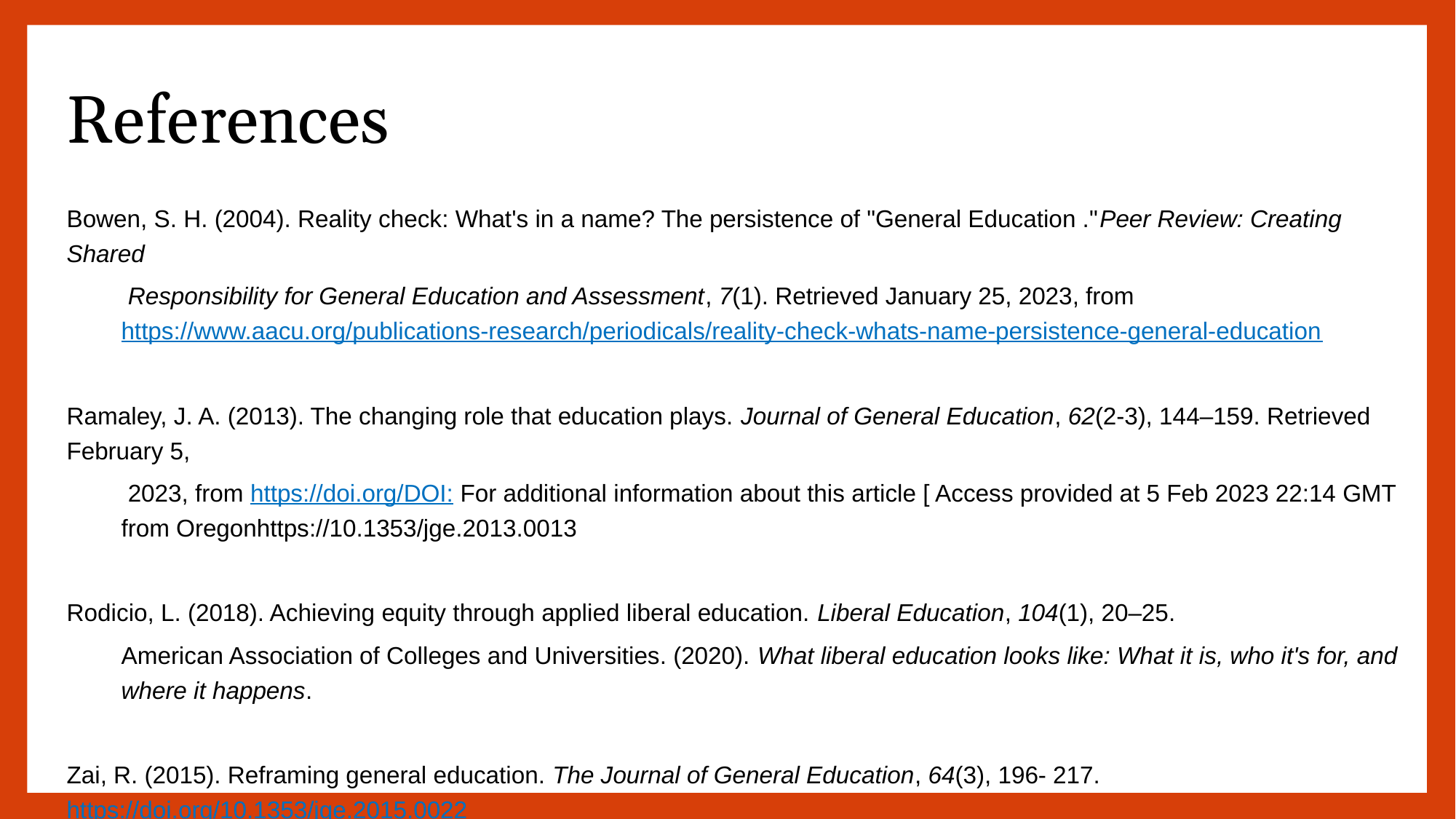

# References
Bowen, S. H. (2004). Reality check: What's in a name? The persistence of "General Education ."Peer Review: Creating Shared
 Responsibility for General Education and Assessment, 7(1). Retrieved January 25, 2023, from https://www.aacu.org/publications-research/periodicals/reality-check-whats-name-persistence-general-education
Ramaley, J. A. (2013). The changing role that education plays. Journal of General Education, 62(2-3), 144–159. Retrieved February 5,
 2023, from https://doi.org/DOI: For additional information about this article [ Access provided at 5 Feb 2023 22:14 GMT from Oregonhttps://10.1353/jge.2013.0013
Rodicio, L. (2018). Achieving equity through applied liberal education. Liberal Education, 104(1), 20–25.
American Association of Colleges and Universities. (2020). What liberal education looks like: What it is, who it's for, and where it happens.
Zai, R. (2015). Reframing general education. The Journal of General Education, 64(3), 196- 217. https://doi.org/10.1353/jge.2015.0022